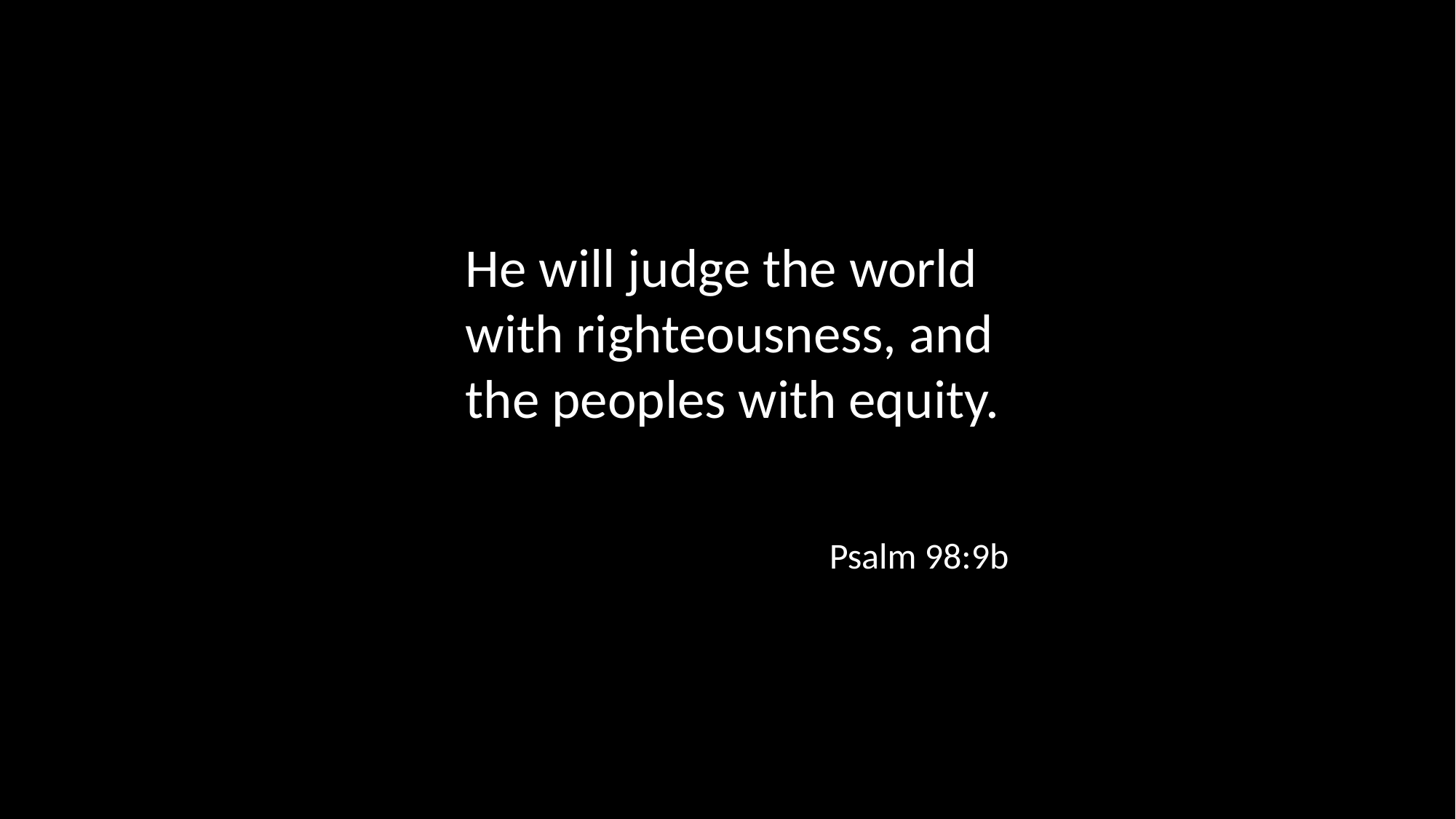

He will judge the world with righteousness, and the peoples with equity.
Psalm 98:9b